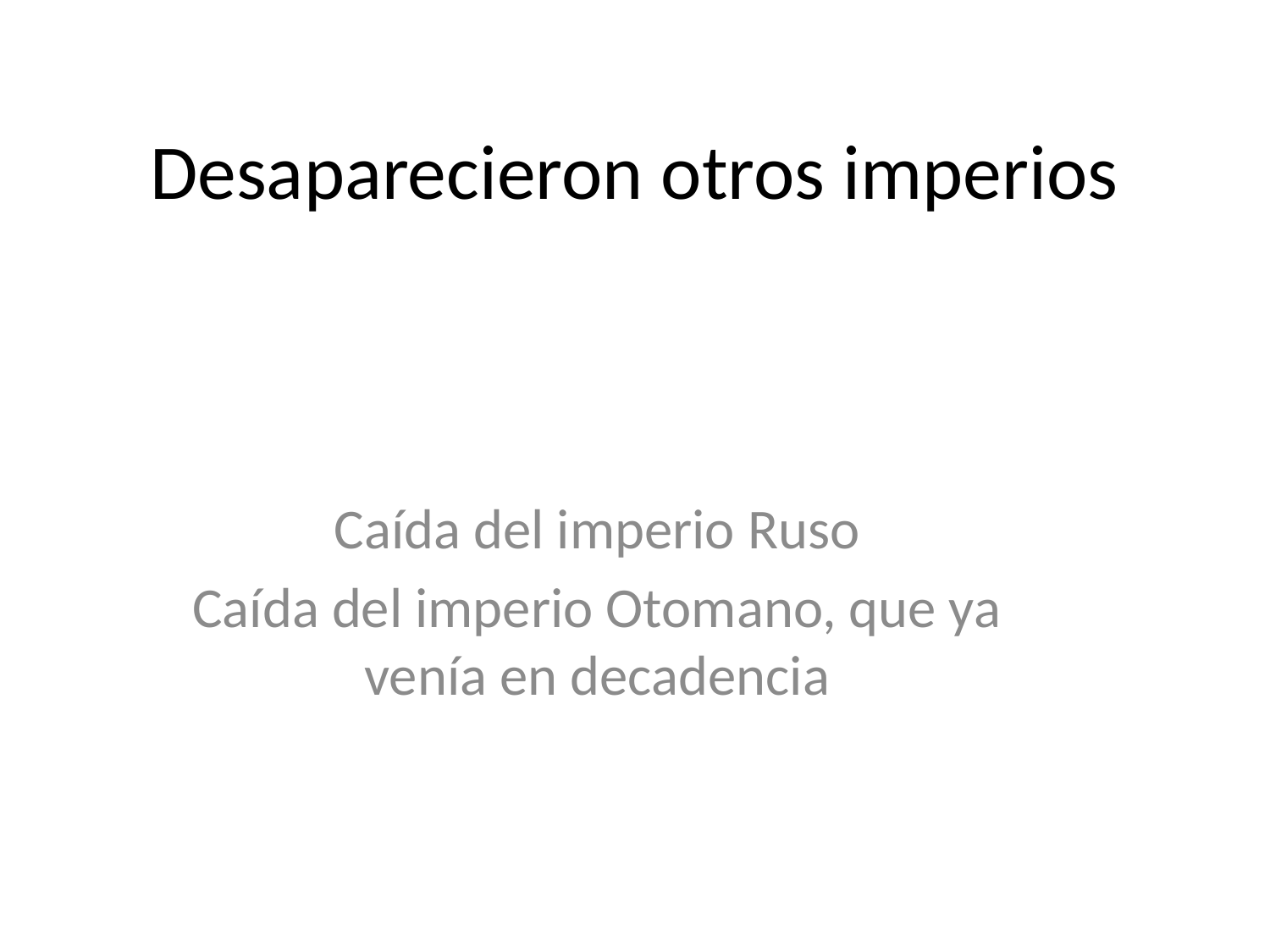

# Desaparecieron otros imperios
Caída del imperio Ruso
Caída del imperio Otomano, que ya venía en decadencia